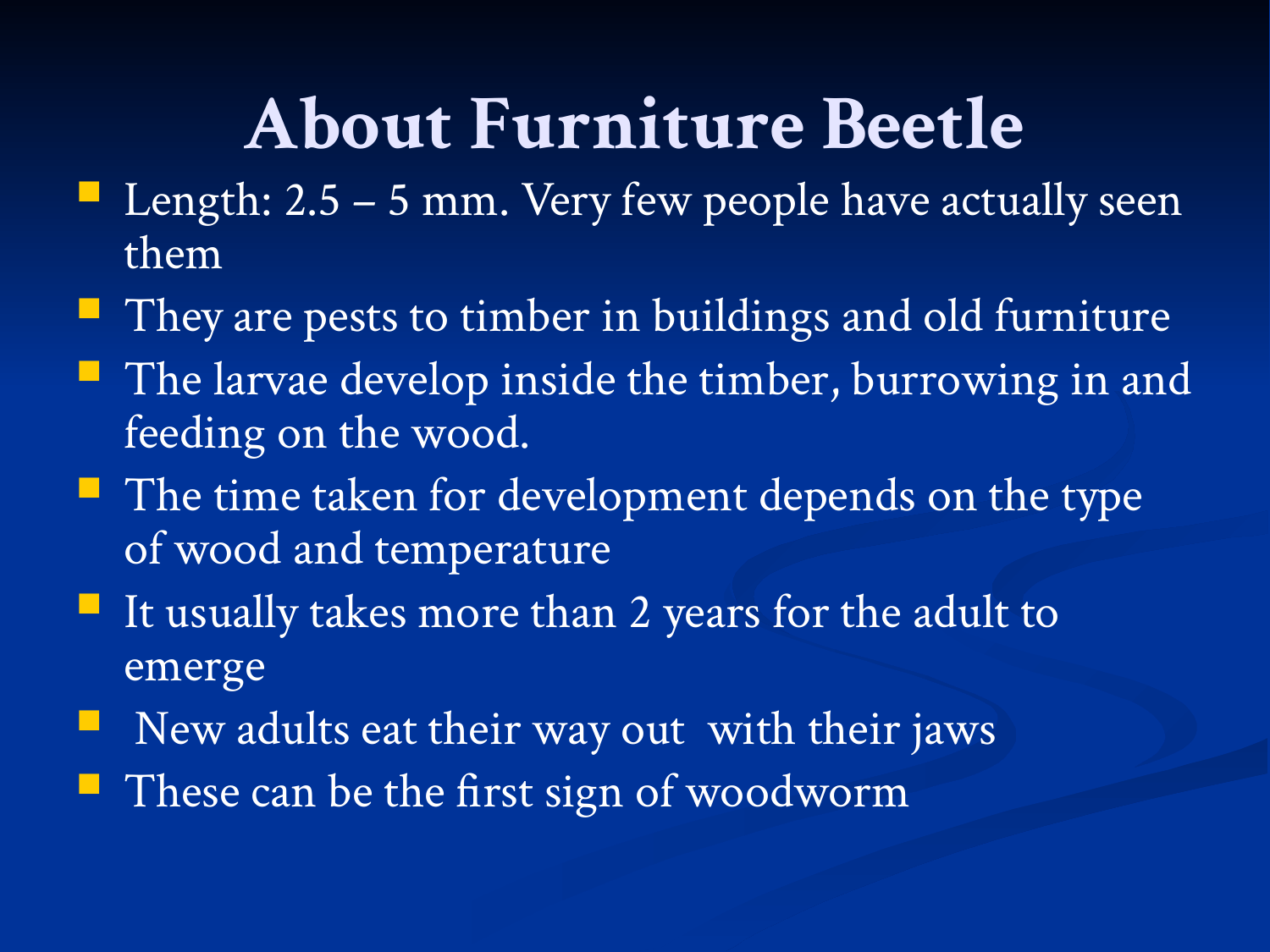

# About Furniture Beetle
Length: 2.5 – 5 mm. Very few people have actually seen them
They are pests to timber in buildings and old furniture
The larvae develop inside the timber, burrowing in and feeding on the wood.
The time taken for development depends on the type of wood and temperature
It usually takes more than 2 years for the adult to emerge
 New adults eat their way out  with their jaws
These can be the first sign of woodworm